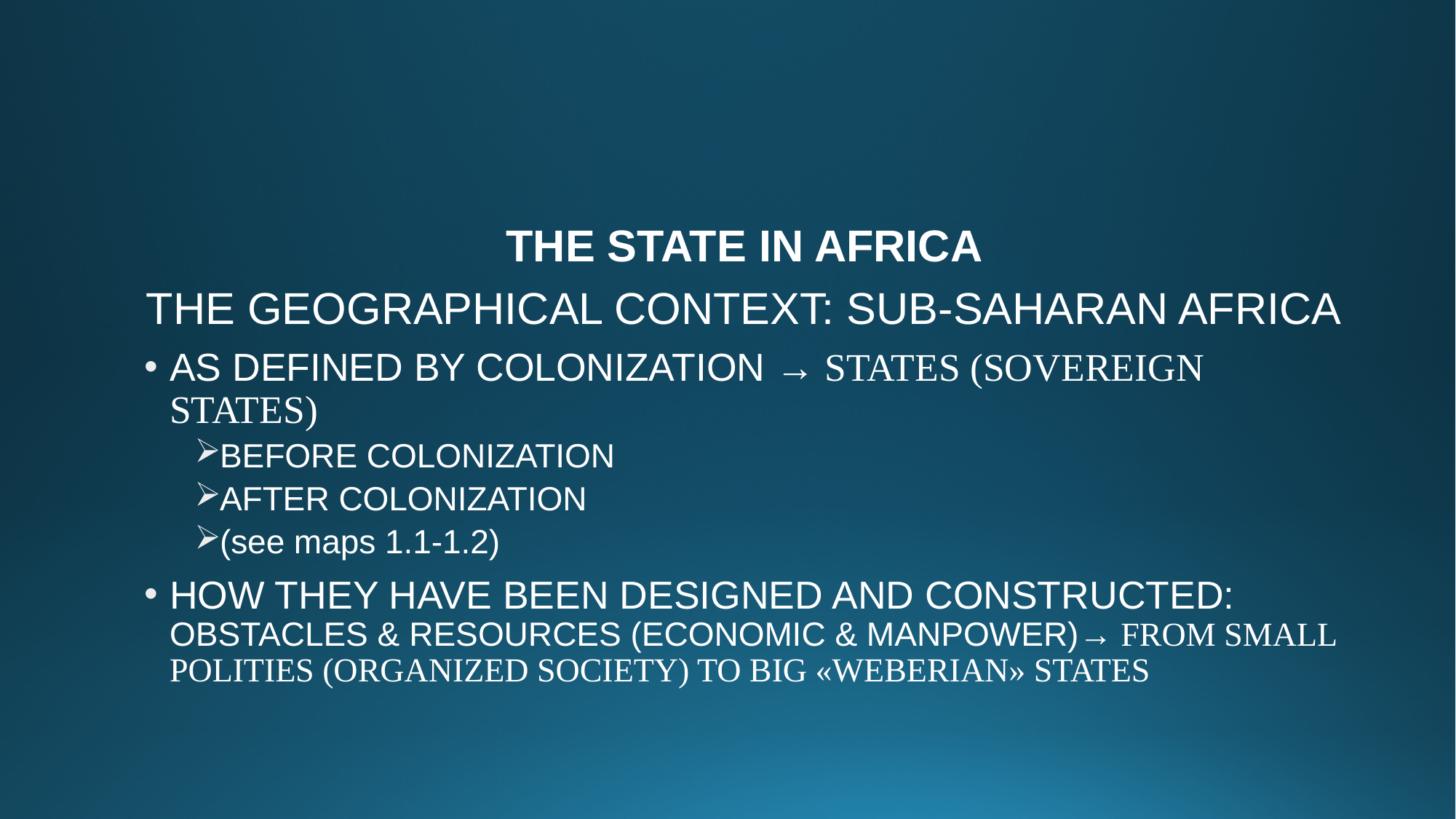

#
THE STATE IN AFRICA
THE GEOGRAPHICAL CONTEXT: SUB-SAHARAN AFRICA
AS DEFINED BY COLONIZATION → STATES (SOVEREIGN STATES)
BEFORE COLONIZATION
AFTER COLONIZATION
(see maps 1.1-1.2)
HOW THEY HAVE BEEN DESIGNED AND CONSTRUCTED: OBSTACLES & RESOURCES (ECONOMIC & MANPOWER)→ FROM SMALL POLITIES (ORGANIZED SOCIETY) TO BIG «WEBERIAN» STATES